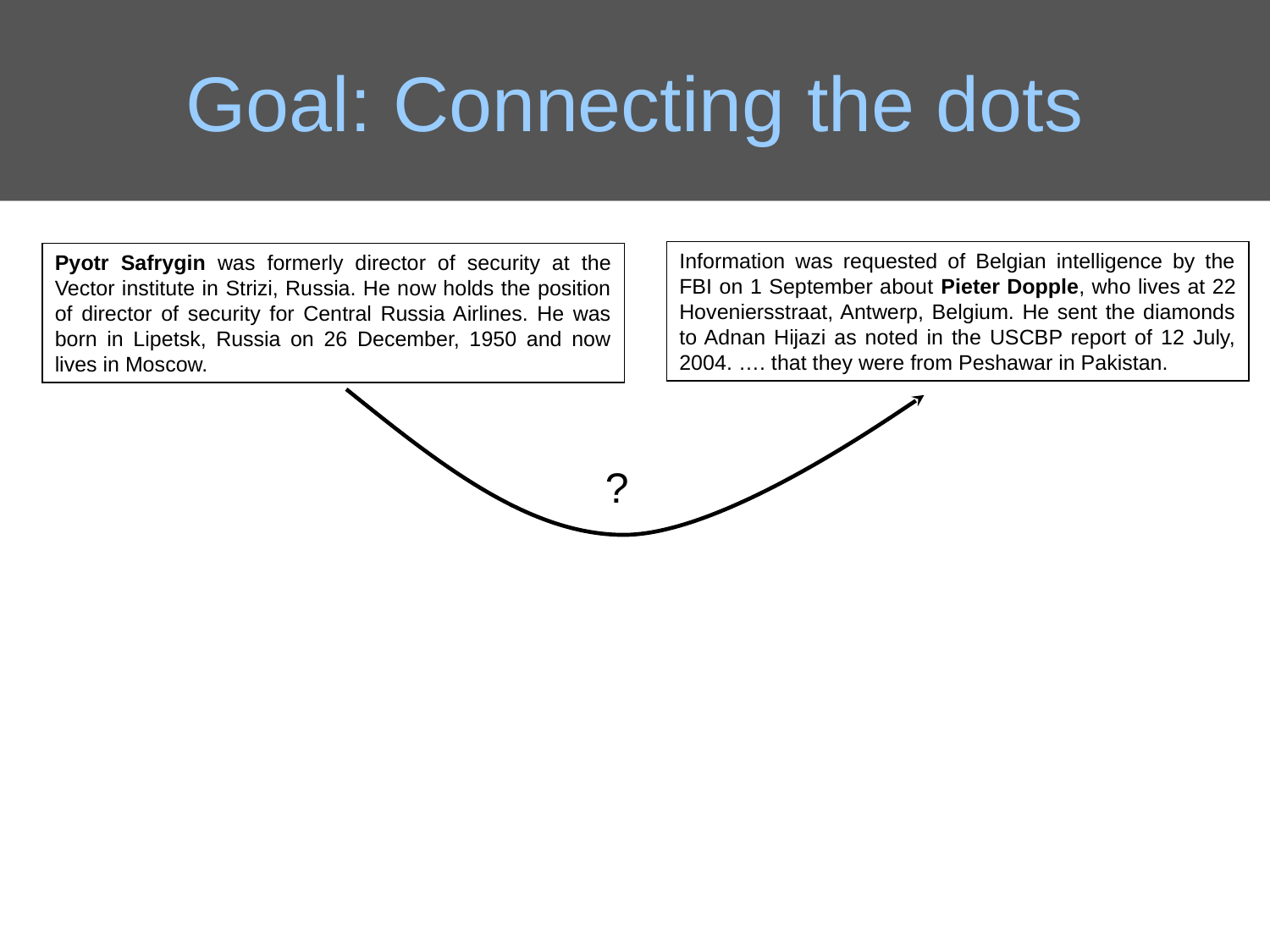

# Goal: Connecting the dots
Information was requested of Belgian intelligence by the FBI on 1 September about Pieter Dopple, who lives at 22 Hoveniersstraat, Antwerp, Belgium. He sent the diamonds to Adnan Hijazi as noted in the USCBP report of 12 July, 2004. …. that they were from Peshawar in Pakistan.
Pyotr Safrygin was formerly director of security at the Vector institute in Strizi, Russia. He now holds the position of director of security for Central Russia Airlines. He was born in Lipetsk, Russia on 26 December, 1950 and now lives in Moscow.

?